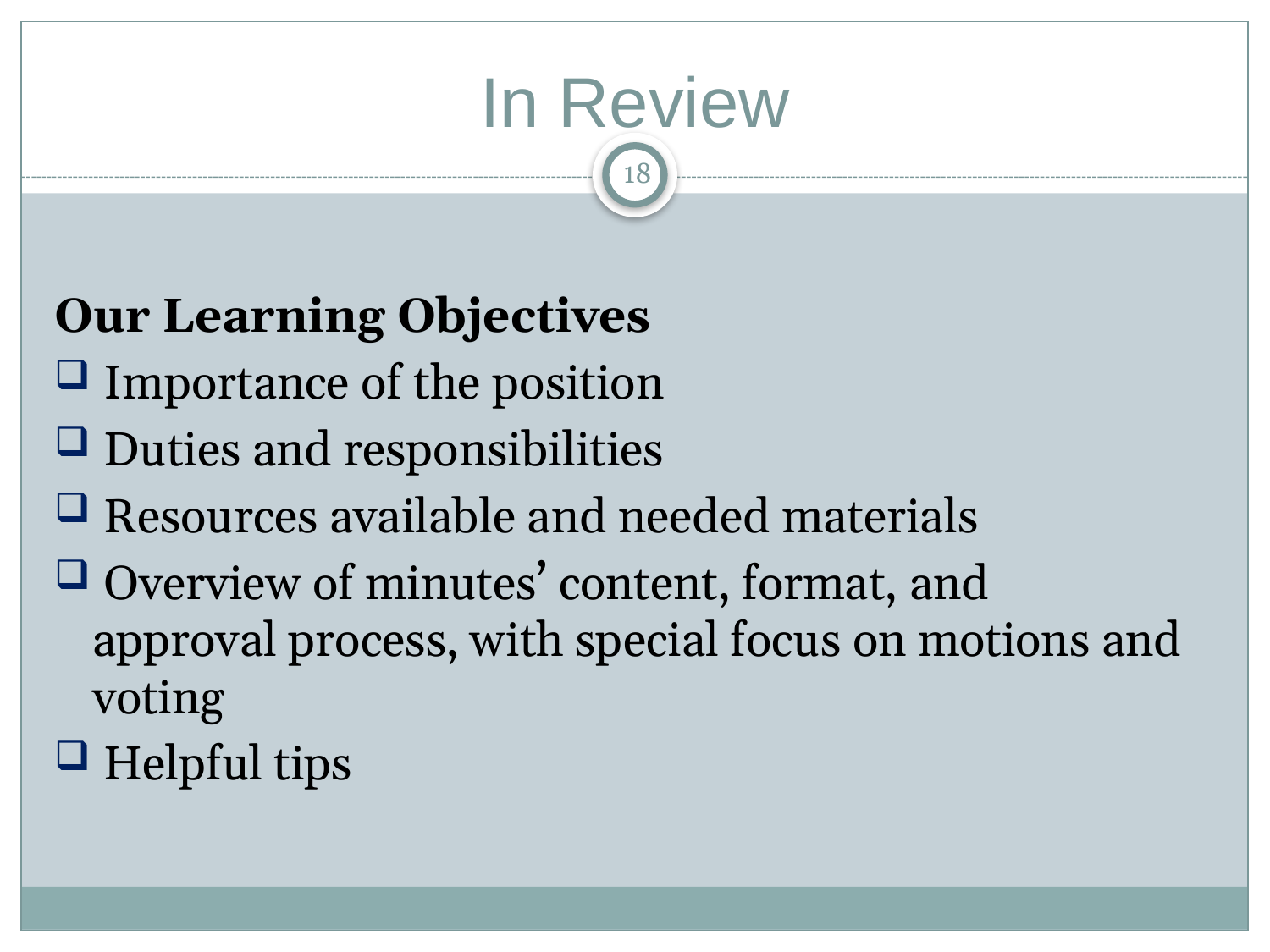

# In Review
18

Our Learning Objectives
 Importance of the position
 Duties and responsibilities
 Resources available and needed materials
 Overview of minutes’ content, format, and 	 approval process, with special focus on motions and voting
 Helpful tips